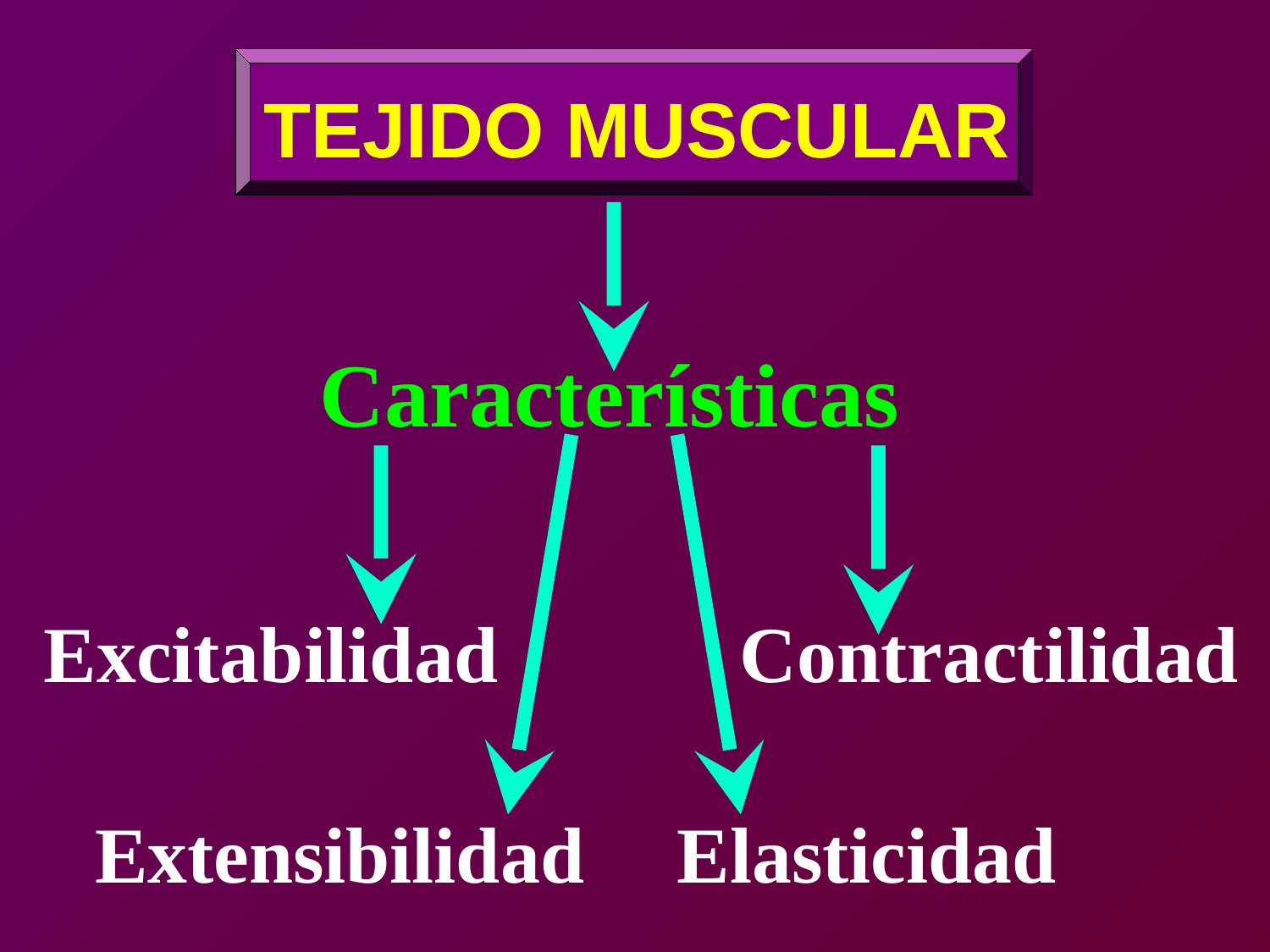

TEJIDO MUSCULAR

Características

Excitabilidad
Contractilidad

Extensibilidad
Elasticidad